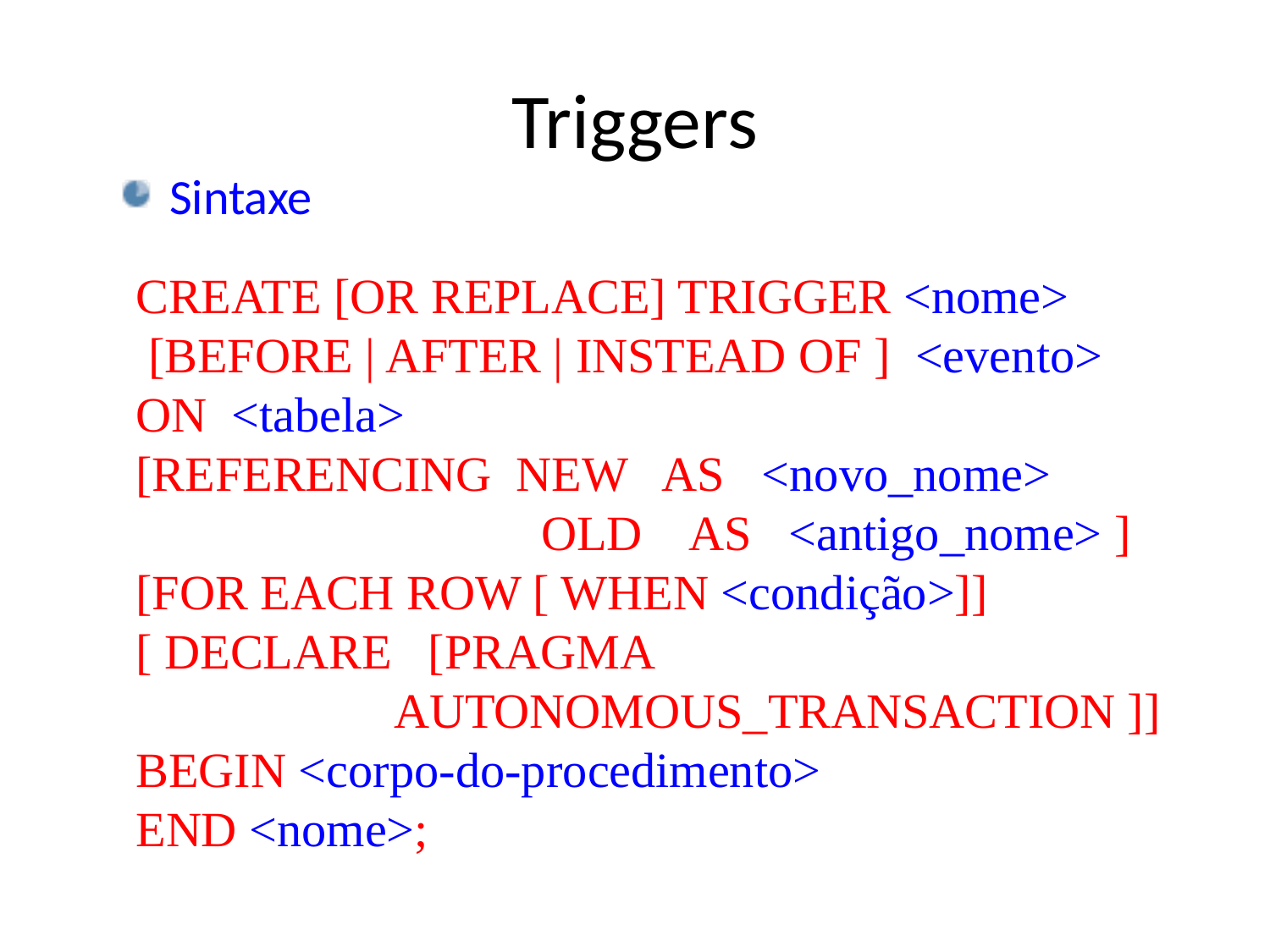

# Triggers
Sintaxe
CREATE [OR REPLACE] TRIGGER <nome>
 [BEFORE | AFTER | INSTEAD OF ]  <evento>
ON  <tabela>
[REFERENCING  NEW   AS   <novo_nome>
                                 OLD    AS   <antigo_nome> ]
[FOR EACH ROW [ WHEN <condição>]]
[ DECLARE   [PRAGMA
                     AUTONOMOUS_TRANSACTION ]]
BEGIN <corpo-do-procedimento>
END <nome>;
21